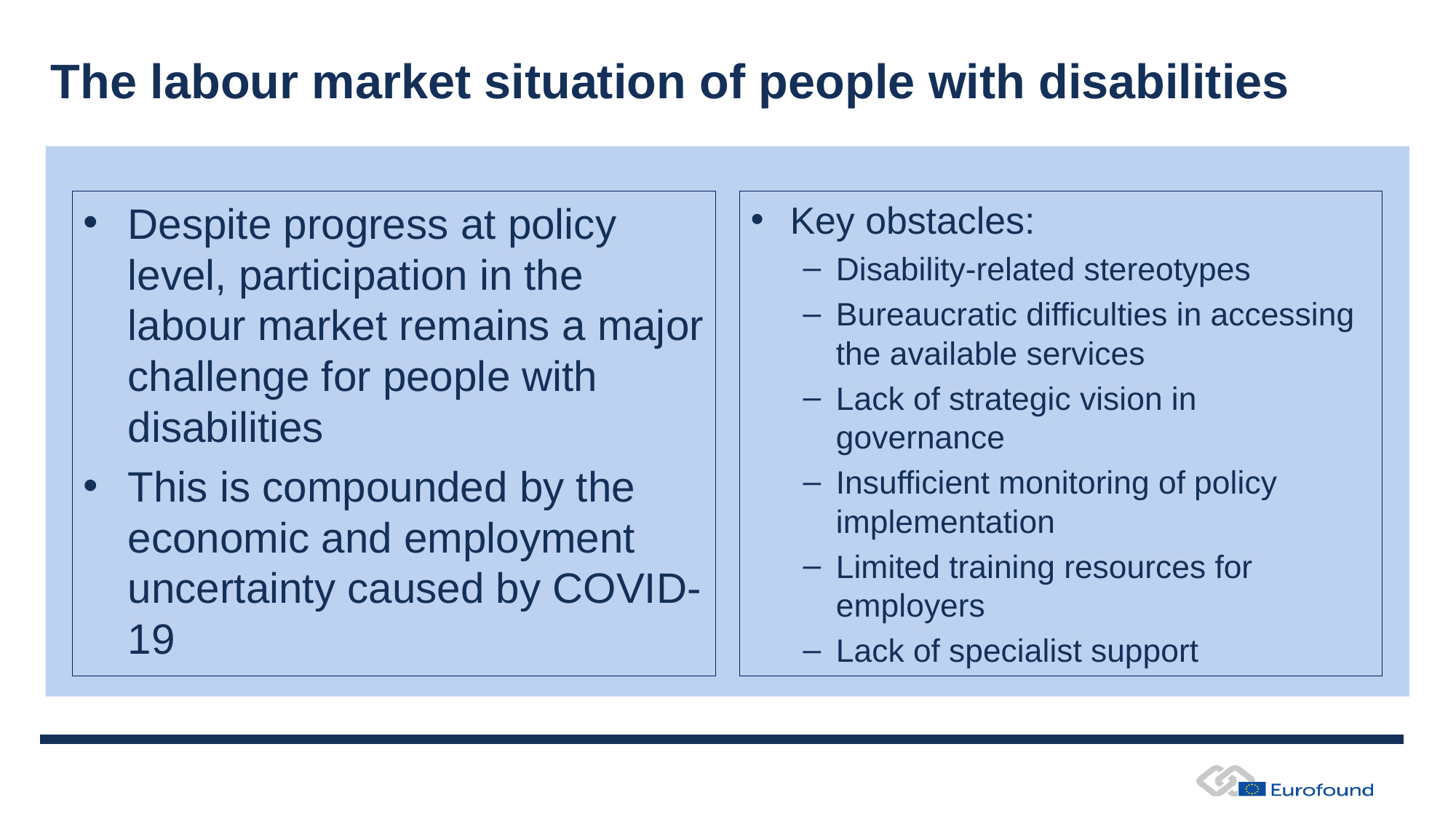

# The labour market situation of people with disabilities
Despite progress at policy level, participation in the labour market remains a major challenge for people with disabilities
This is compounded by the economic and employment uncertainty caused by COVID-19
Key obstacles:
Disability-related stereotypes
Bureaucratic difficulties in accessing the available services
Lack of strategic vision in governance
Insufficient monitoring of policy implementation
Limited training resources for employers
Lack of specialist support